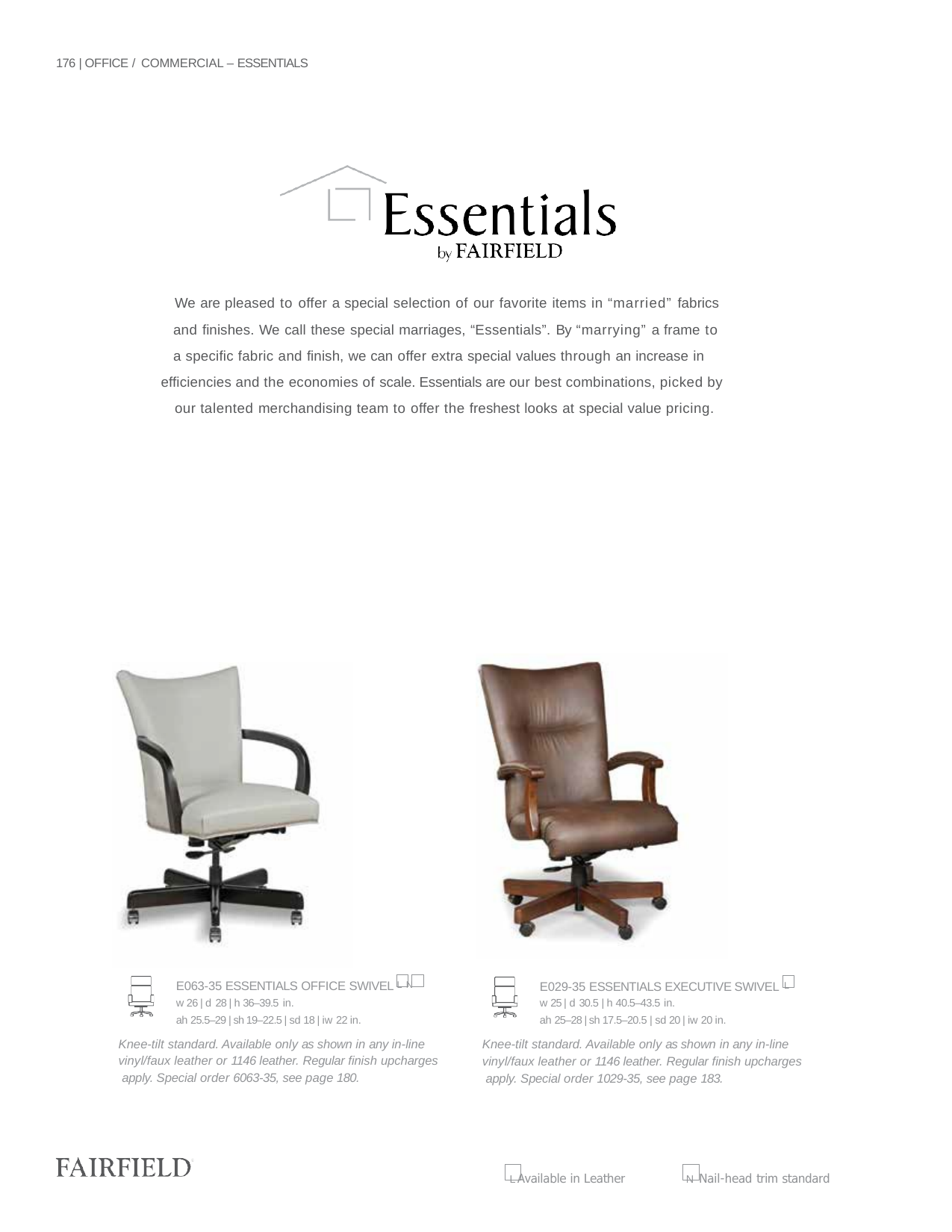

176 | OFFICE / COMMERCIAL – ESSENTIALS

We are pleased to offer a special selection of our favorite items in “married” fabrics  and finishes. We call these special marriages, “Essentials”. By “marrying” a frame to  a specific fabric and finish, we can offer extra special values through an increase in
efficiencies and the economies of scale. Essentials are our best combinations, picked by  our talented merchandising team to offer the freshest looks at special value pricing.

E063-35 ESSENTIALS OFFICE SWIVEL L N
w 26 | d 28 | h 36–39.5 in.
ah 25.5–29 | sh 19–22.5 | sd 18 | iw 22 in.
Knee-tilt standard. Available only as shown in any in-line  vinyl/faux leather or 1146 leather. Regular finish upcharges  apply. Special order 6063-35, see page 180.
E029-35 ESSENTIALS EXECUTIVE SWIVEL L
w 25 | d 30.5 | h 40.5–43.5 in.
ah 25–28 | sh 17.5–20.5 | sd 20 | iw 20 in.
Knee-tilt standard. Available only as shown in any in-line  vinyl/faux leather or 1146 leather. Regular finish upcharges  apply. Special order 1029-35, see page 183.

L Available in Leather
N Nail-head trim standard